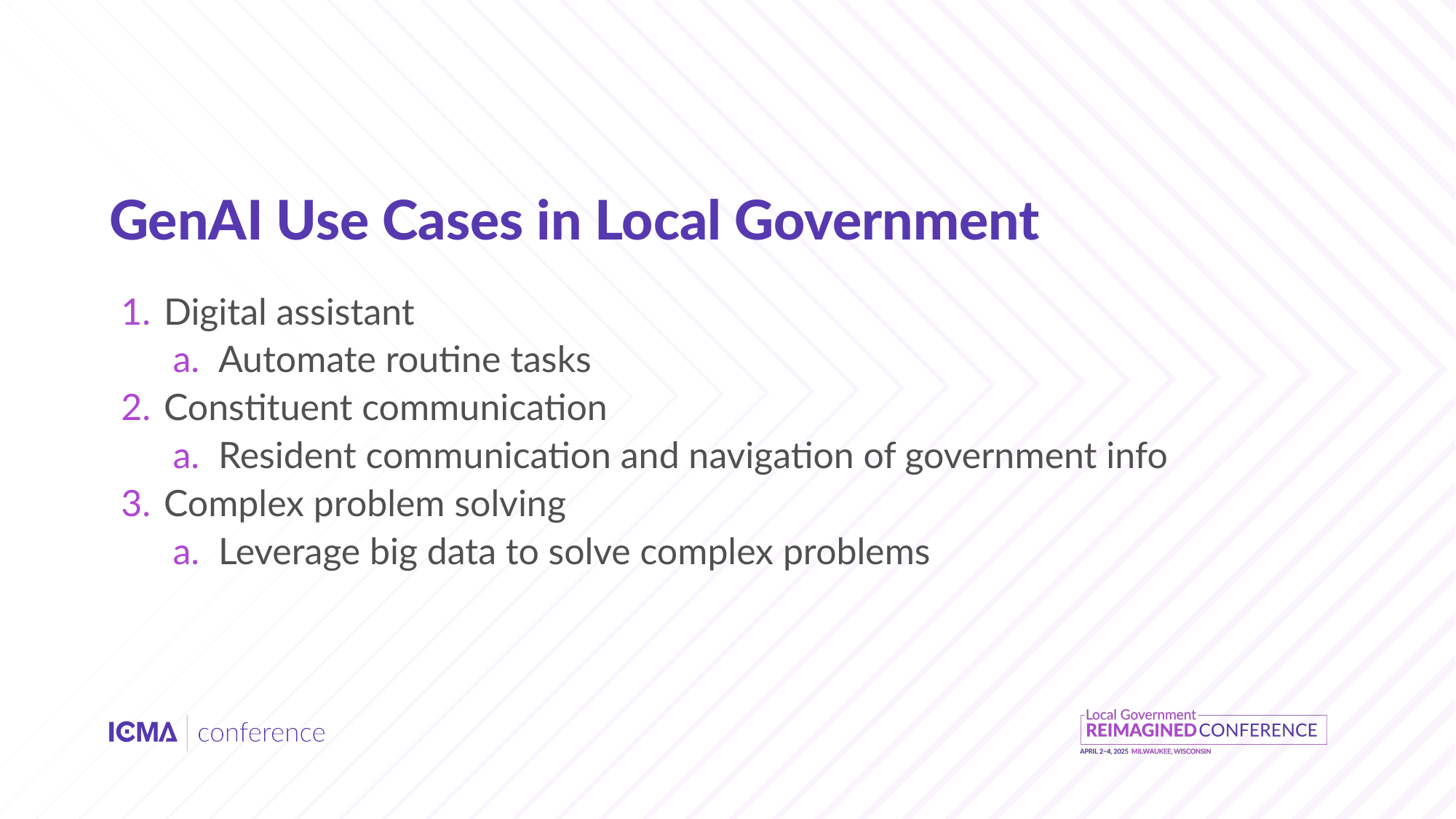

# GenAI Use Cases in Local Government
Digital assistant
Automate routine tasks
Constituent communication
Resident communication and navigation of government info
Complex problem solving
Leverage big data to solve complex problems